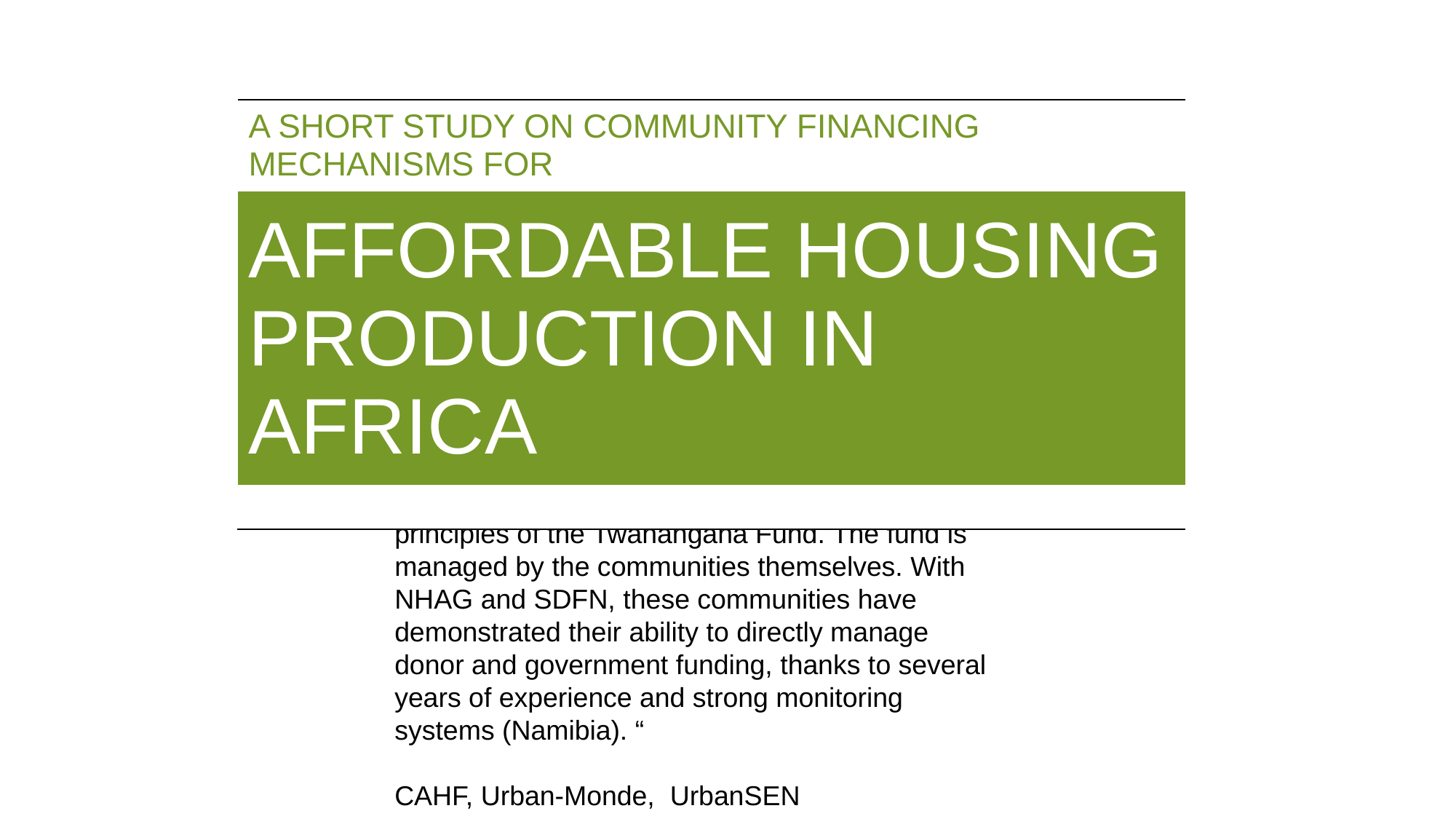

| A SHORT STUDY ON COMMUNITY FINANCING MECHANISMS FOR |
| --- |
| AFFORDABLE HOUSING PRODUCTION IN AFRICA |
|  |
“Transparency seems to be one of the main principles of the Twahangana Fund. The fund is managed by the communities themselves. With NHAG and SDFN, these communities have demonstrated their ability to directly manage donor and government funding, thanks to several years of experience and strong monitoring systems (Namibia). “

CAHF, Urban-Monde,  UrbanSEN